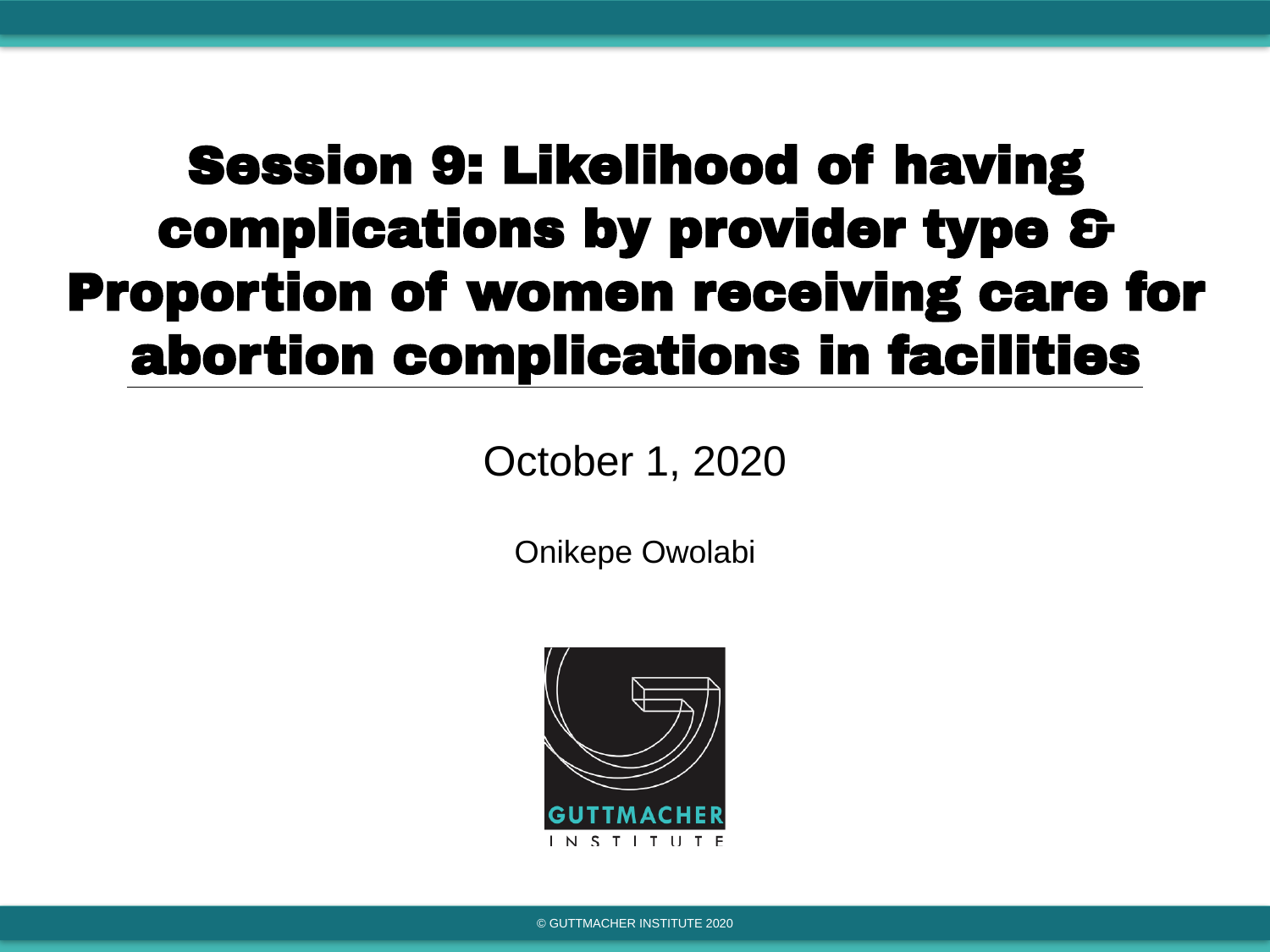

# Session 9: Likelihood of having complications by provider type & Proportion of women receiving care for abortion complications in facilities
October 1, 2020
Onikepe Owolabi